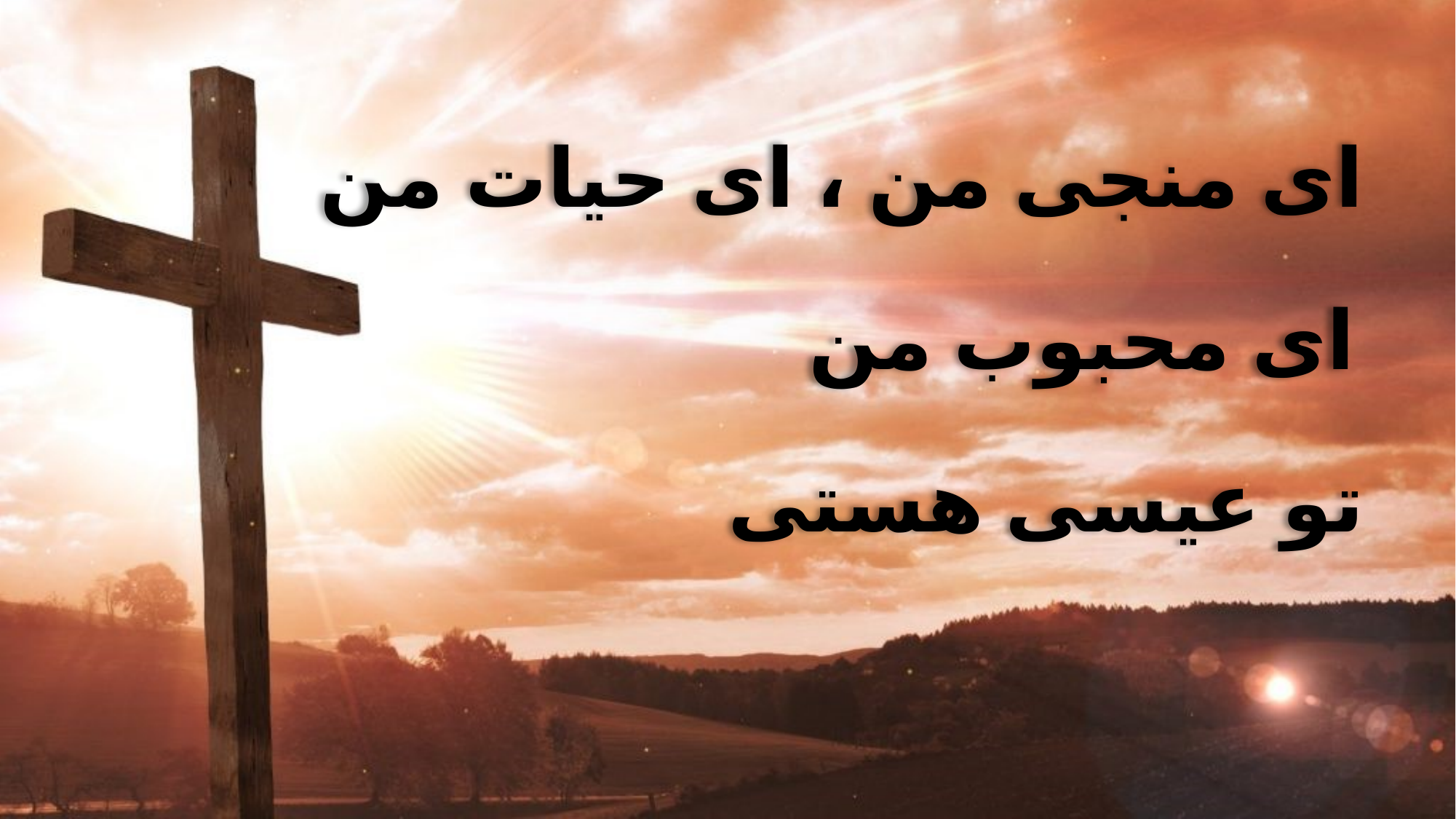

ای منجی من ، ای حیات من
    ای محبوب من
    تو عیسی هستی